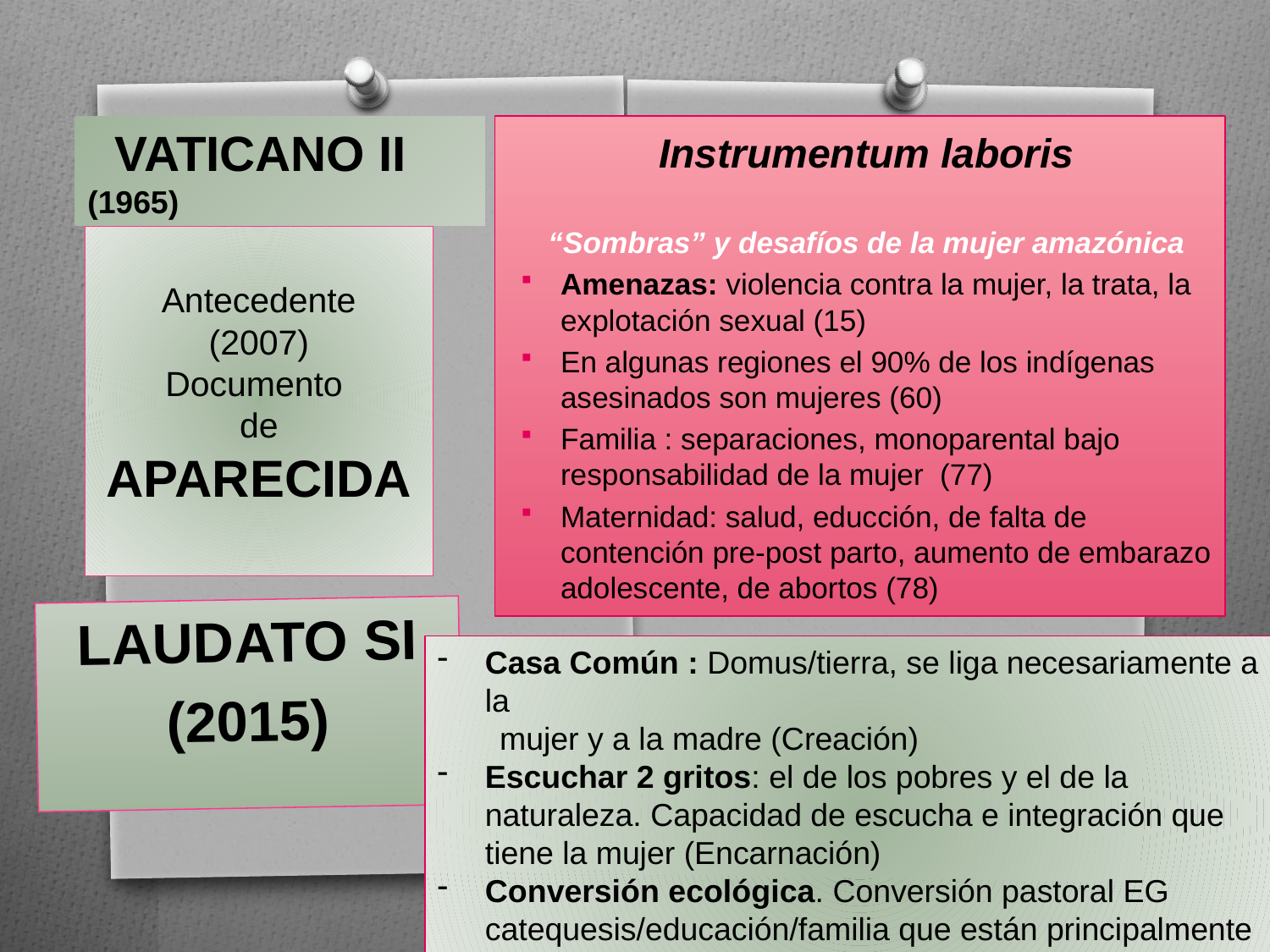

VATICANO II (1965)
Instrumentum laboris

“Sombras” y desafíos de la mujer amazónica
Amenazas: violencia contra la mujer, la trata, la explotación sexual (15)
En algunas regiones el 90% de los indígenas asesinados son mujeres (60)
Familia : separaciones, monoparental bajo responsabilidad de la mujer  (77)
Maternidad: salud, educción, de falta de contención pre-post parto, aumento de embarazo adolescente, de abortos (78)
# Antecedente (2007) Documento de APARECIDA
LAUDATO SI
(2015)
Casa Común : Domus/tierra, se liga necesariamente a la
       mujer y a la madre (Creación)
Escuchar 2 gritos: el de los pobres y el de la naturaleza. Capacidad de escucha e integración que tiene la mujer (Encarnación)
Conversión ecológica. Conversión pastoral EG catequesis/educación/familia que están principalmente
       en manos de mujeres (Iglesia)